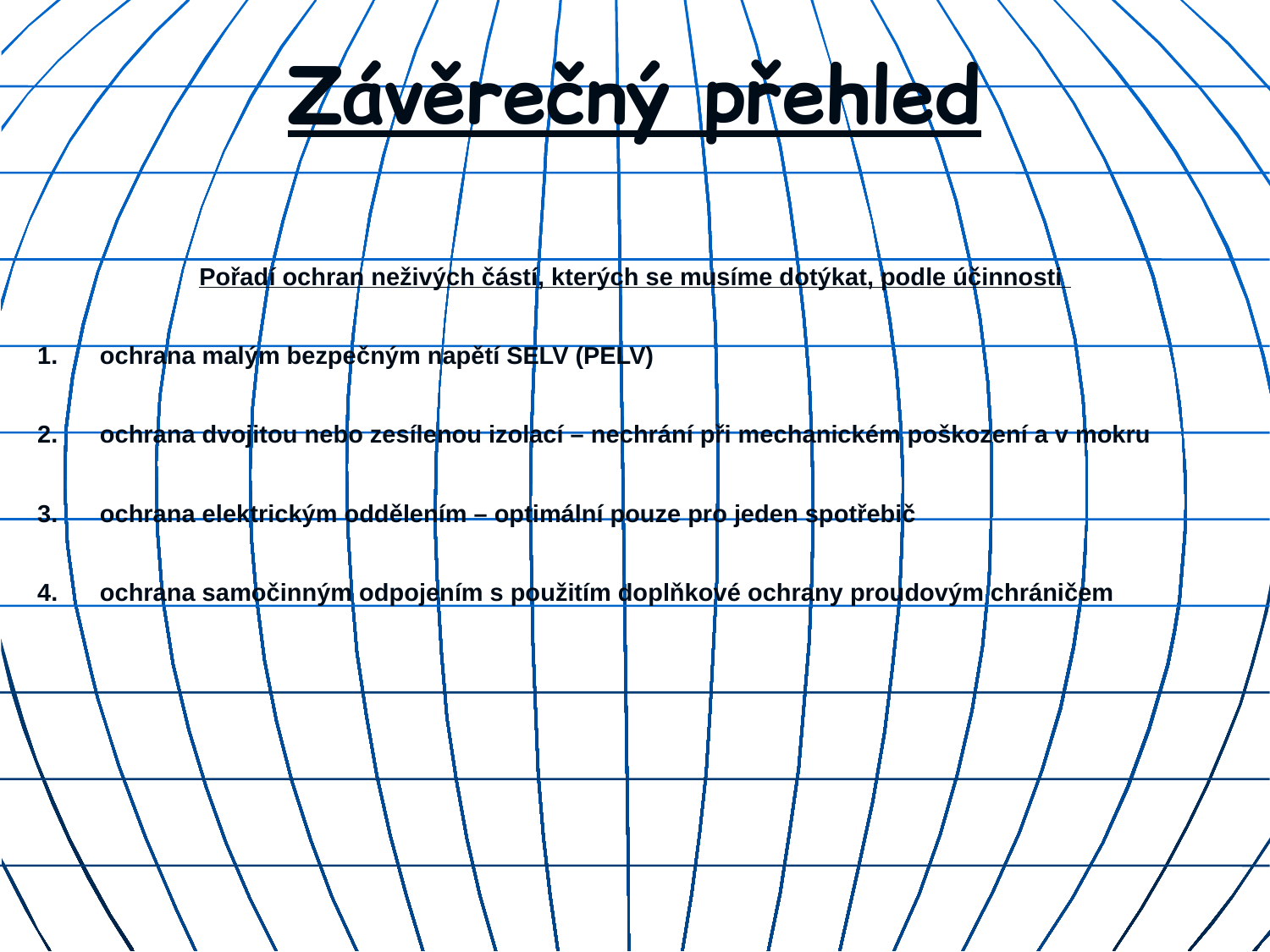

# Závěrečný přehled
Pořadí ochran neživých částí, kterých se musíme dotýkat, podle účinnosti
1.	ochrana malým bezpečným napětí SELV (PELV)
2.	ochrana dvojitou nebo zesílenou izolací – nechrání při mechanickém poškození a v mokru
3.	ochrana elektrickým oddělením – optimální pouze pro jeden spotřebič
4.	ochrana samočinným odpojením s použitím doplňkové ochrany proudovým chráničem